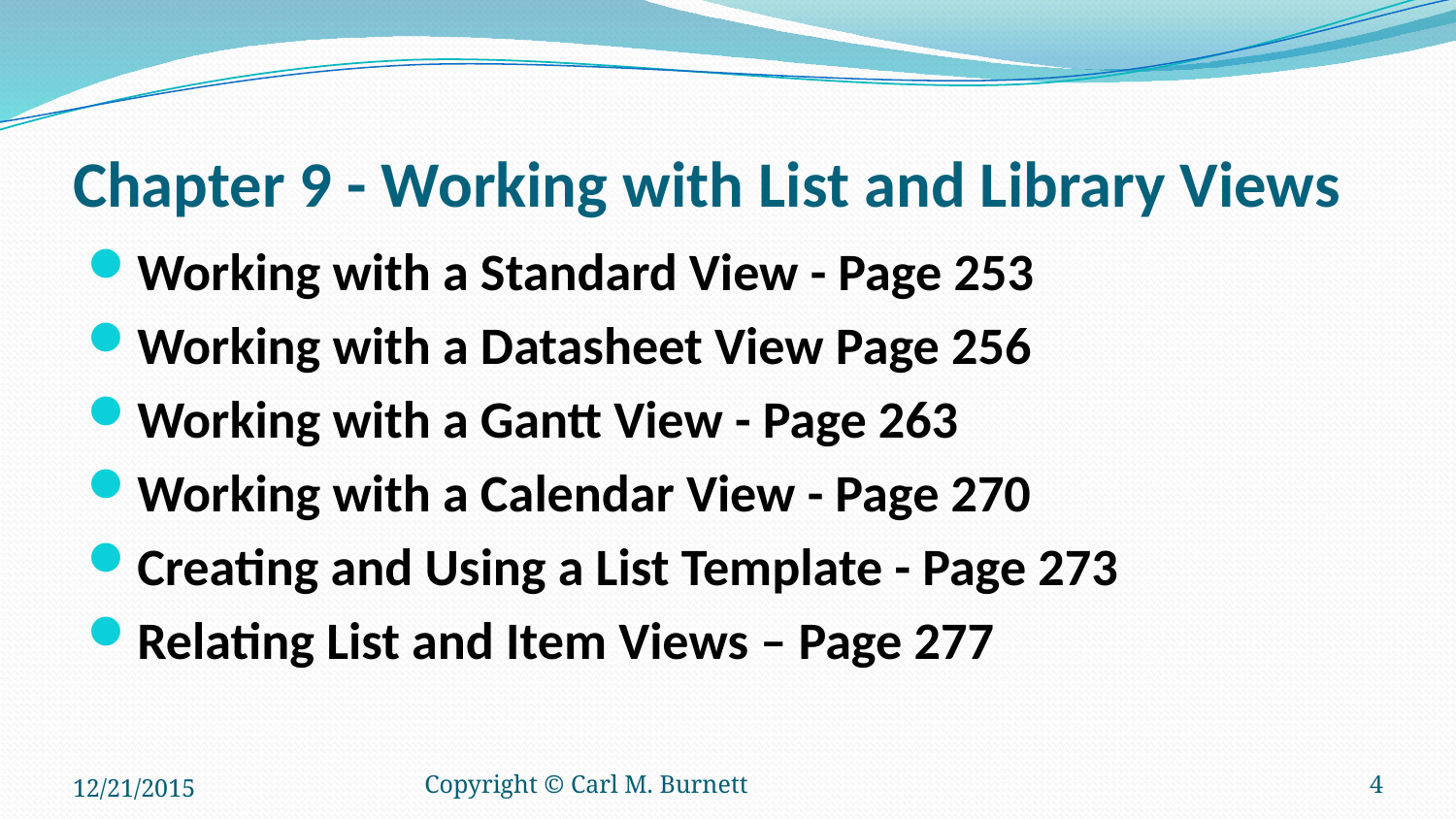

# Chapter 9 - Working with List and Library Views
Working with a Standard View - Page 253
Working with a Datasheet View Page 256
Working with a Gantt View - Page 263
Working with a Calendar View - Page 270
Creating and Using a List Template - Page 273
Relating List and Item Views – Page 277
12/21/2015
Copyright © Carl M. Burnett
4